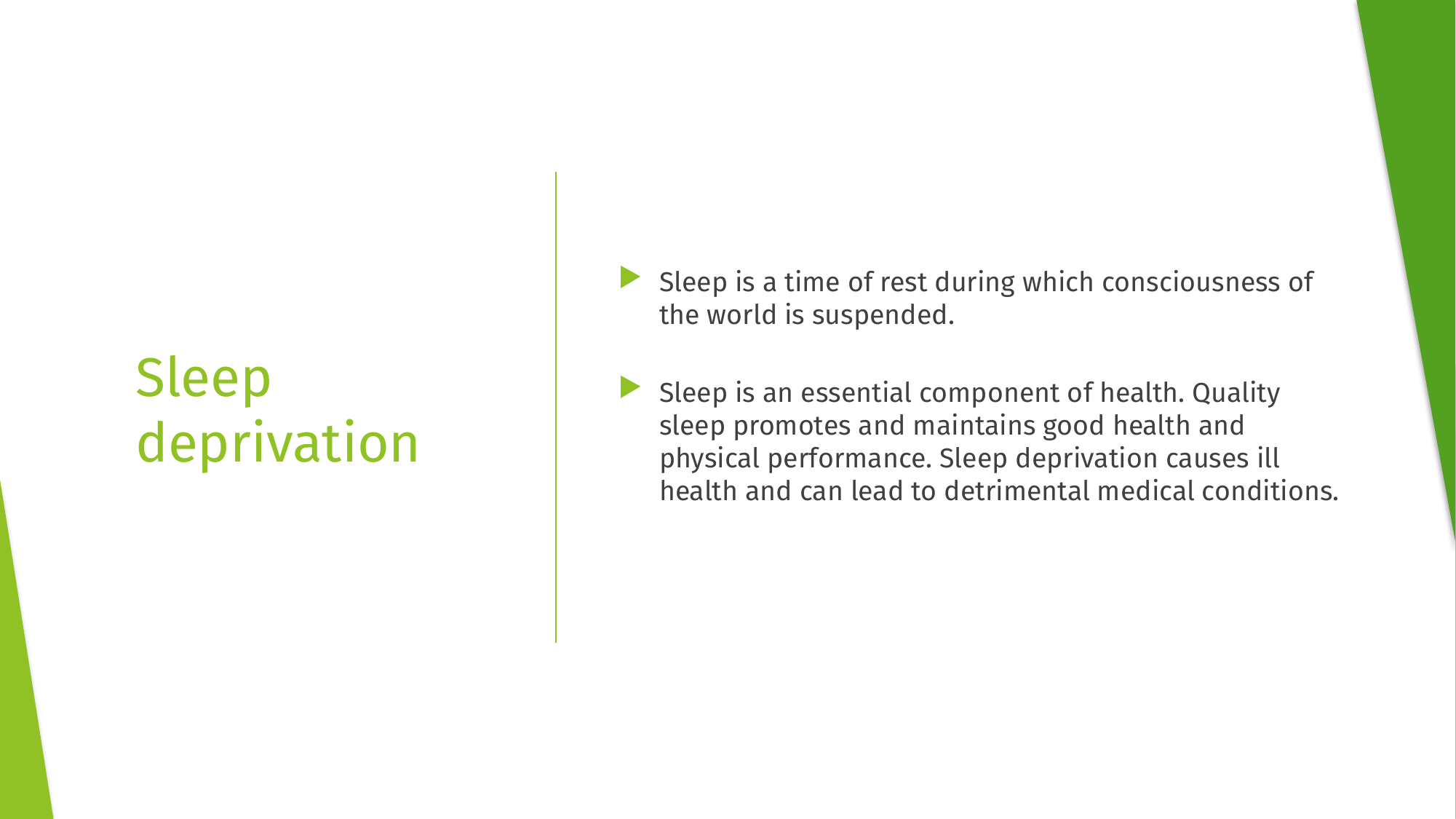

Sleep is a time of rest during which consciousness of the world is suspended.

Sleep is an essential component of health. Quality sleep promotes and maintains good health and physical performance. Sleep deprivation causes ill health and can lead to detrimental medical conditions.

# Sleep deprivation